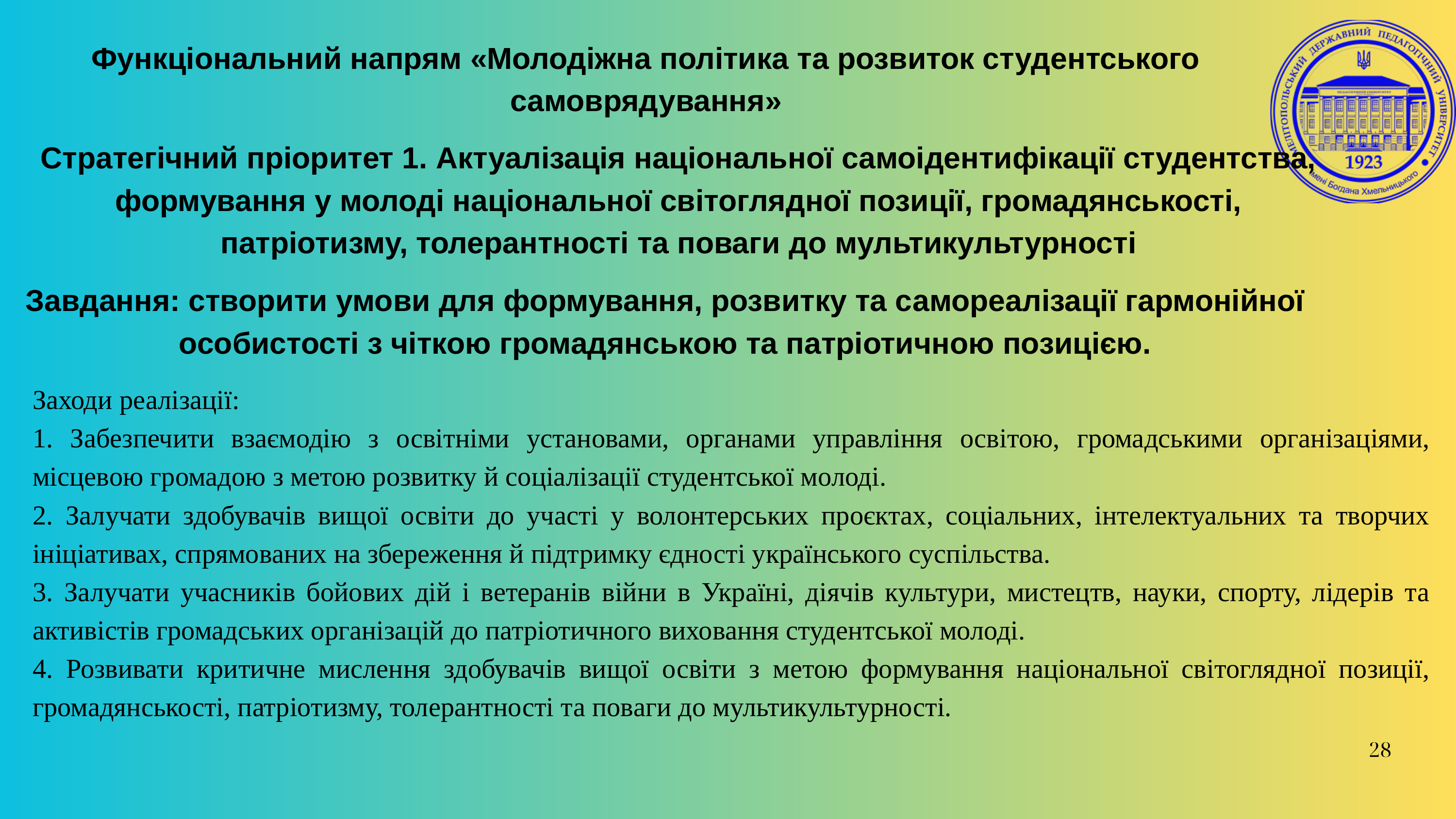

Функціональний напрям «Молодіжна політика та розвиток студентського самоврядування»
Стратегічний пріоритет 1. Актуалізація національної самоідентифікації студентства, формування у молоді національної світоглядної позиції, громадянськості, патріотизму, толерантності та поваги до мультикультурності
Завдання: створити умови для формування, розвитку та самореалізації гармонійної особистості з чіткою громадянською та патріотичною позицією.
Заходи реалізації:
1. Забезпечити взаємодію з освітніми установами, органами управління освітою, громадськими організаціями, місцевою громадою з метою розвитку й соціалізації студентської молоді.
2. Залучати здобувачів вищої освіти до участі у волонтерських проєктах, соціальних, інтелектуальних та творчих ініціативах, спрямованих на збереження й підтримку єдності українського суспільства.
3. Залучати учасників бойових дій і ветеранів війни в Україні, діячів культури, мистецтв, науки, спорту, лідерів та активістів громадських організацій до патріотичного виховання студентської молоді.
4. Розвивати критичне мислення здобувачів вищої освіти з метою формування національної світоглядної позиції, громадянськості, патріотизму, толерантності та поваги до мультикультурності.
28